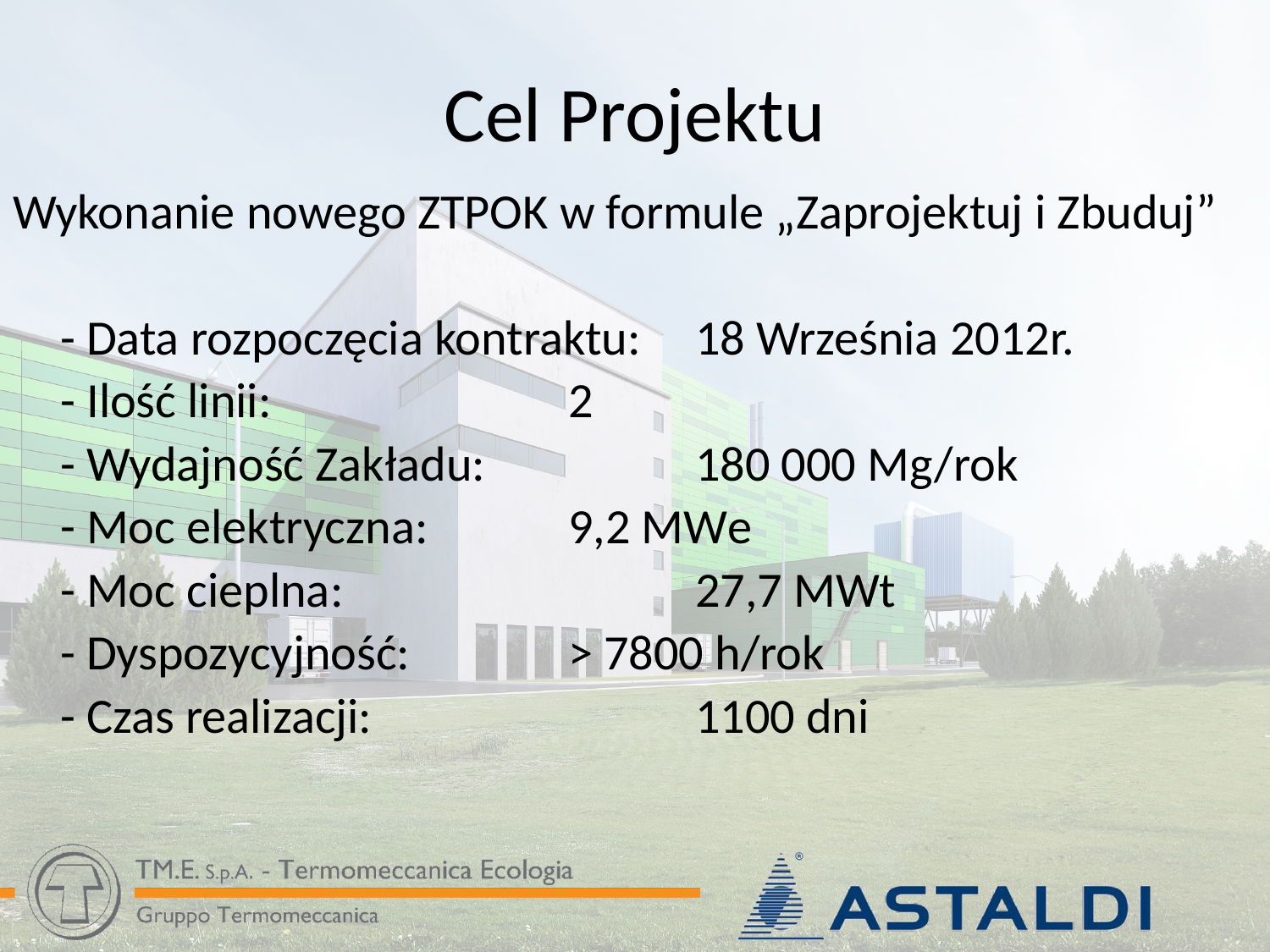

# Cel Projektu
Wykonanie nowego ZTPOK w formule „Zaprojektuj i Zbuduj”

	- Data rozpoczęcia kontraktu:	18 Września 2012r.
	- Ilość linii:			2
	- Wydajność Zakładu: 	 	180 000 Mg/rok
	- Moc elektryczna: 		9,2 MWe
	- Moc cieplna:			27,7 MWt
	- Dyspozycyjność:		> 7800 h/rok
	- Czas realizacji:			1100 dni